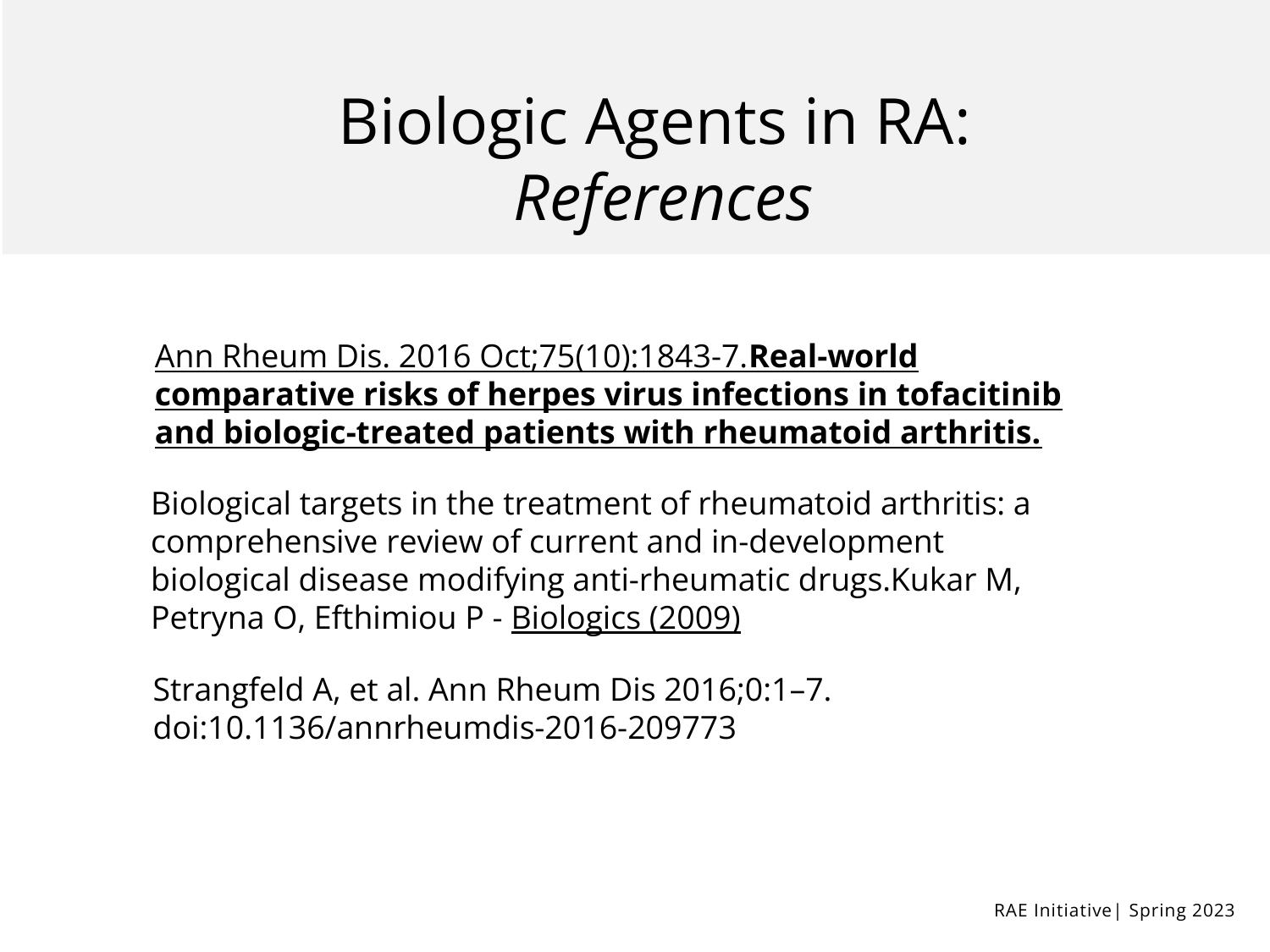

Biologic Agents in RA:
References

Ann Rheum Dis. 2016 Oct;75(10):1843-7.Real-world comparative risks of herpes virus infections in tofacitinib and biologic-treated patients with rheumatoid arthritis.
Biological targets in the treatment of rheumatoid arthritis: a comprehensive review of current and in-development biological disease modifying anti-rheumatic drugs.Kukar M, Petryna O, Efthimiou P - Biologics (2009)
Strangfeld A, et al. Ann Rheum Dis 2016;0:1–7. doi:10.1136/annrheumdis-2016-209773
RAE Initiative| Spring 2023